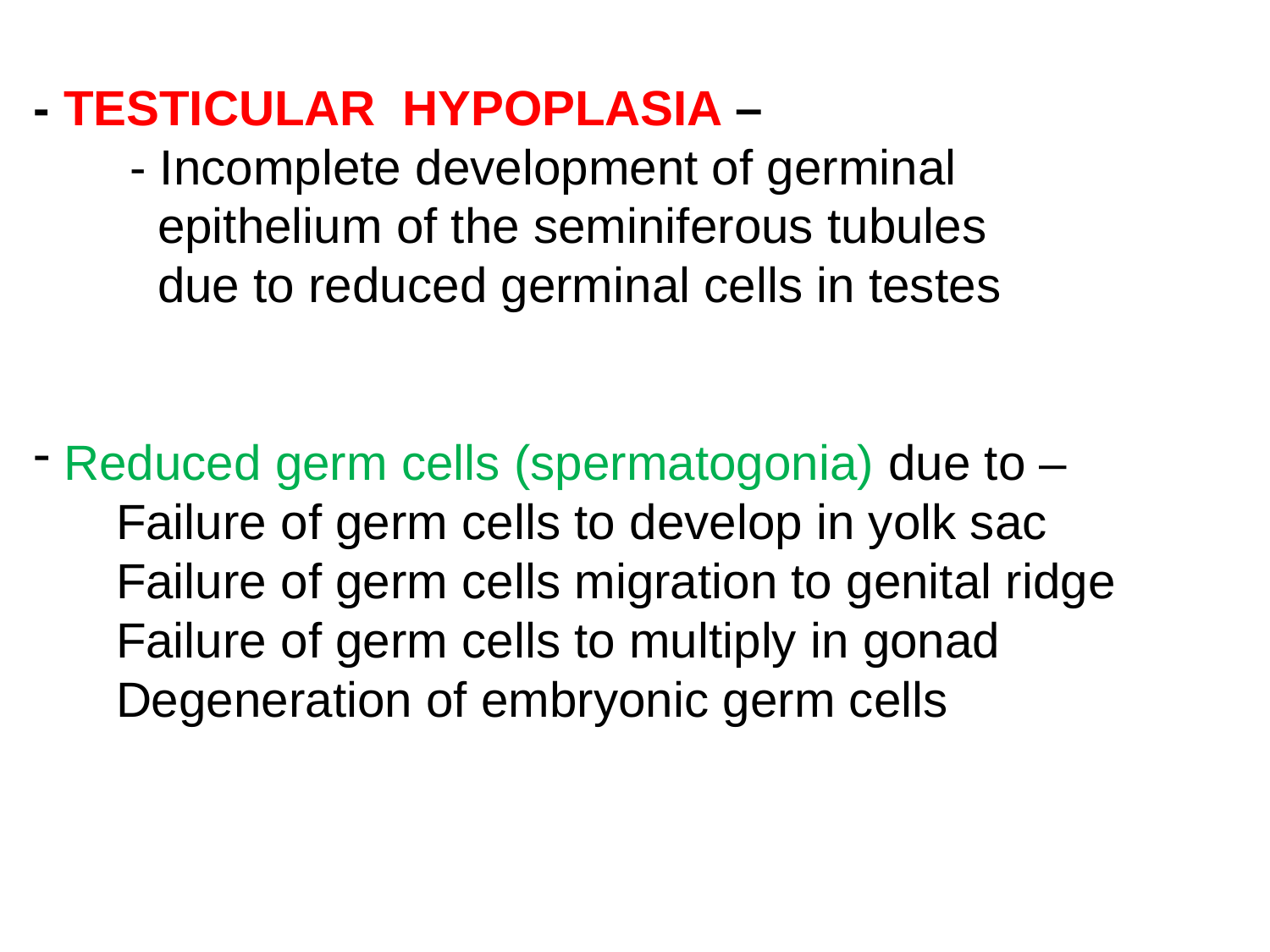

- TESTICULAR  HYPOPLASIA –
       - Incomplete development of germinal
         epithelium of the seminiferous tubules
         due to reduced germinal cells in testes

 Reduced germ cells (spermatogonia) due to –
      Failure of germ cells to develop in yolk sac
      Failure of germ cells migration to genital ridge
      Failure of germ cells to multiply in gonad
      Degeneration of embryonic germ cells